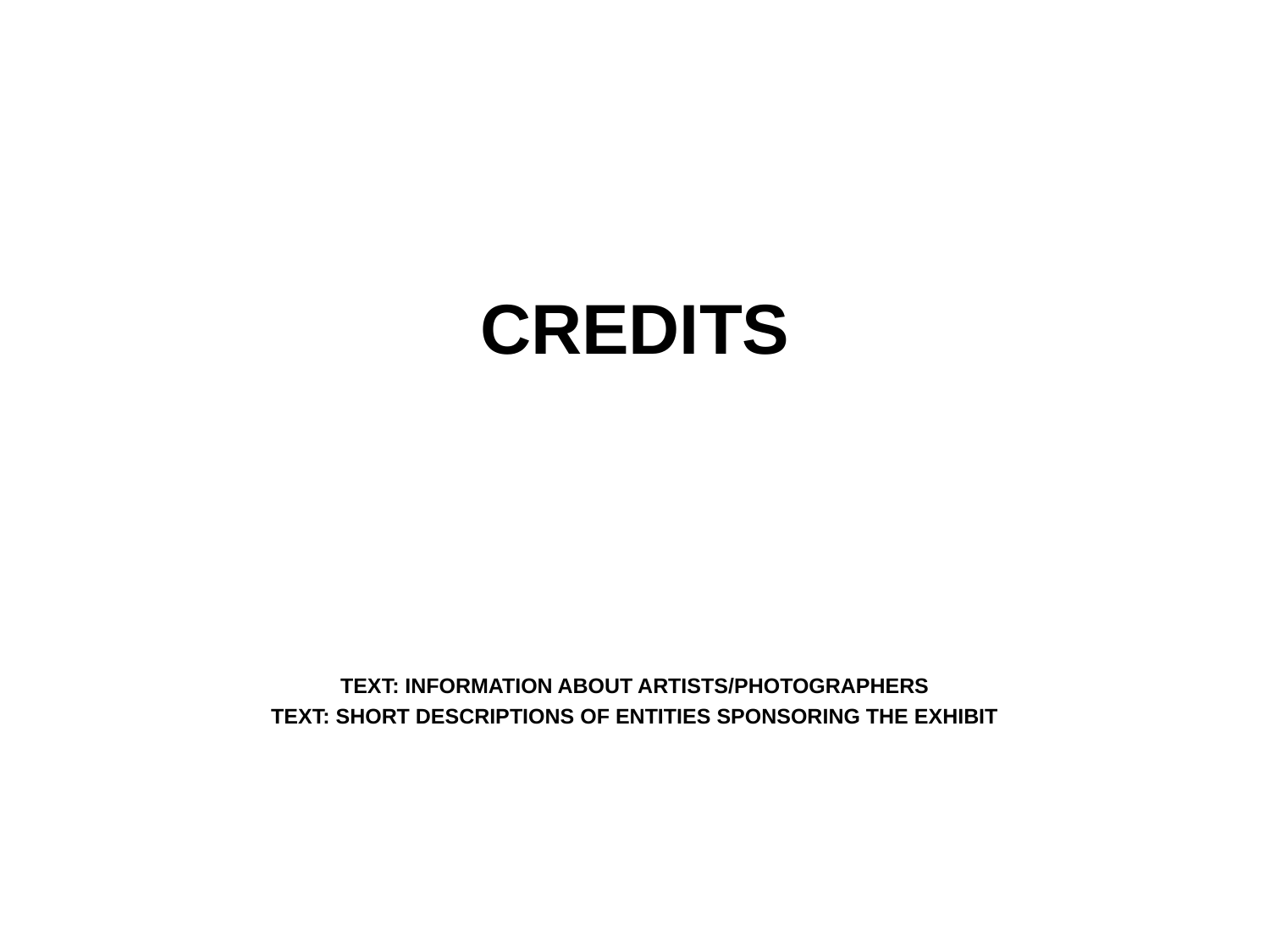

# CREDITS
TEXT: INFORMATION ABOUT ARTISTS/PHOTOGRAPHERS
TEXT: SHORT DESCRIPTIONS OF ENTITIES SPONSORING THE EXHIBIT